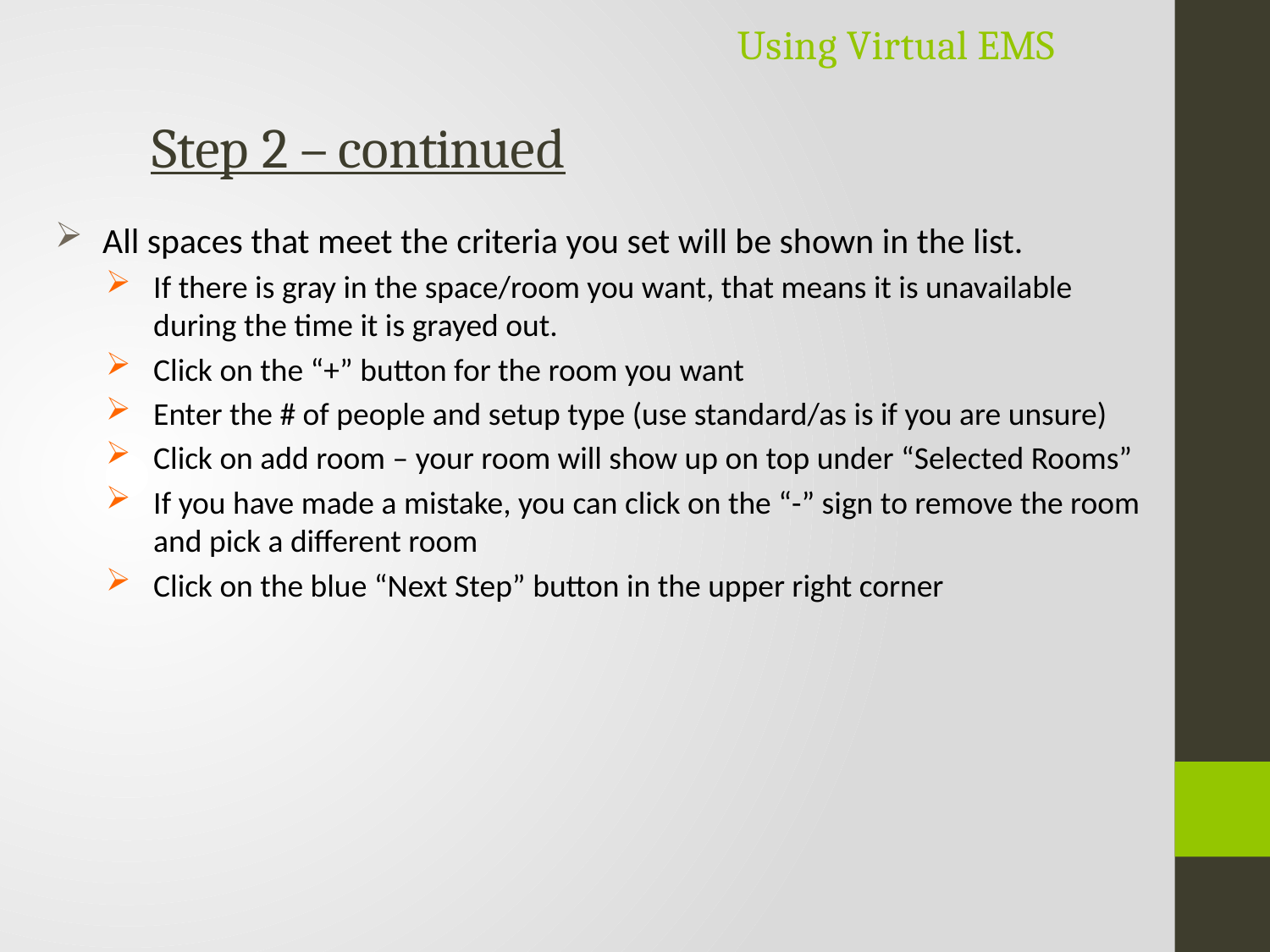

Using Virtual EMS
# Step 2 – continued
All spaces that meet the criteria you set will be shown in the list.
If there is gray in the space/room you want, that means it is unavailable during the time it is grayed out.
Click on the “+” button for the room you want
Enter the # of people and setup type (use standard/as is if you are unsure)
Click on add room – your room will show up on top under “Selected Rooms”
If you have made a mistake, you can click on the “-” sign to remove the room and pick a different room
Click on the blue “Next Step” button in the upper right corner